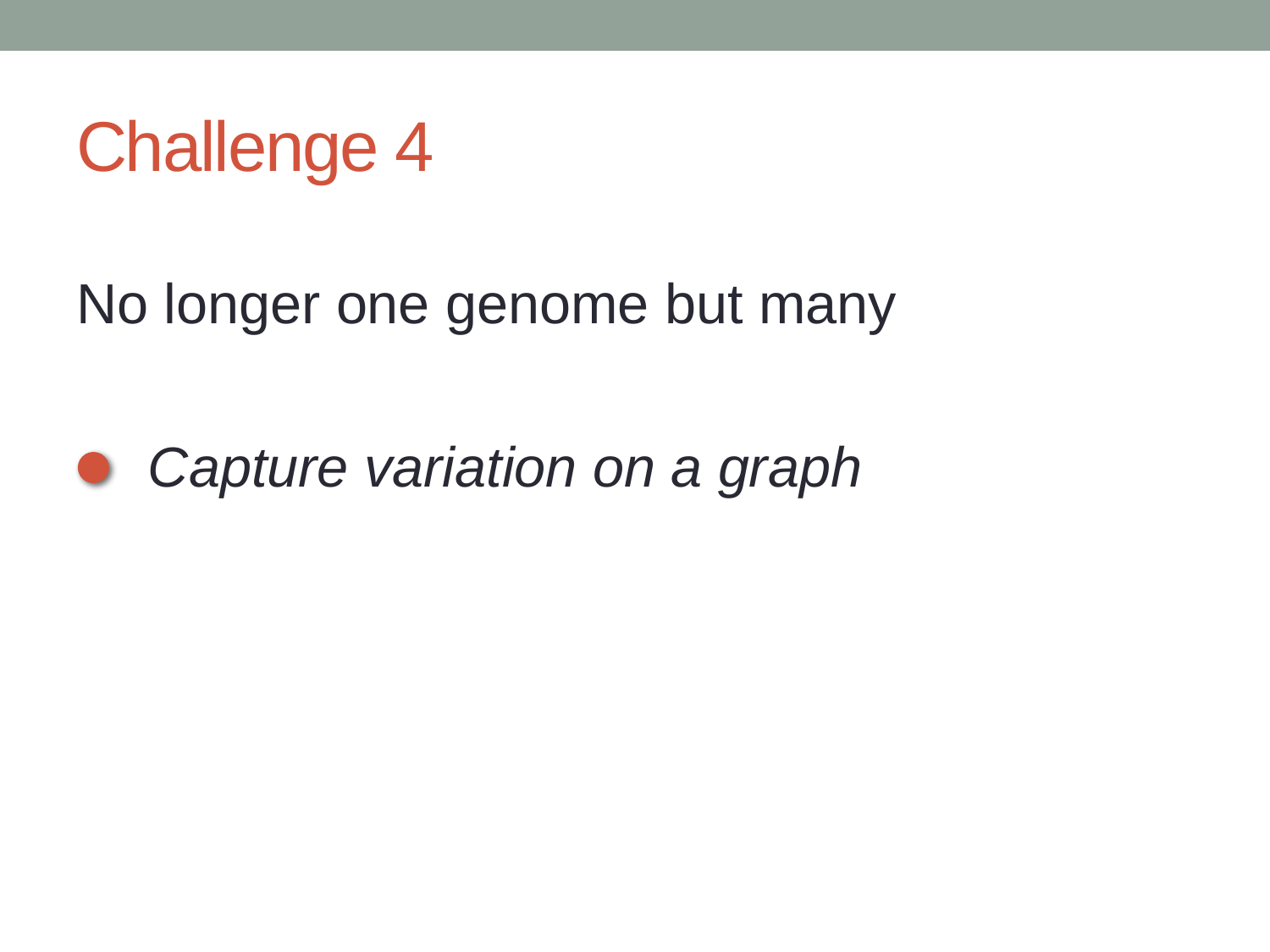

# Challenge 4
No longer one genome but many

Capture variation on a graph